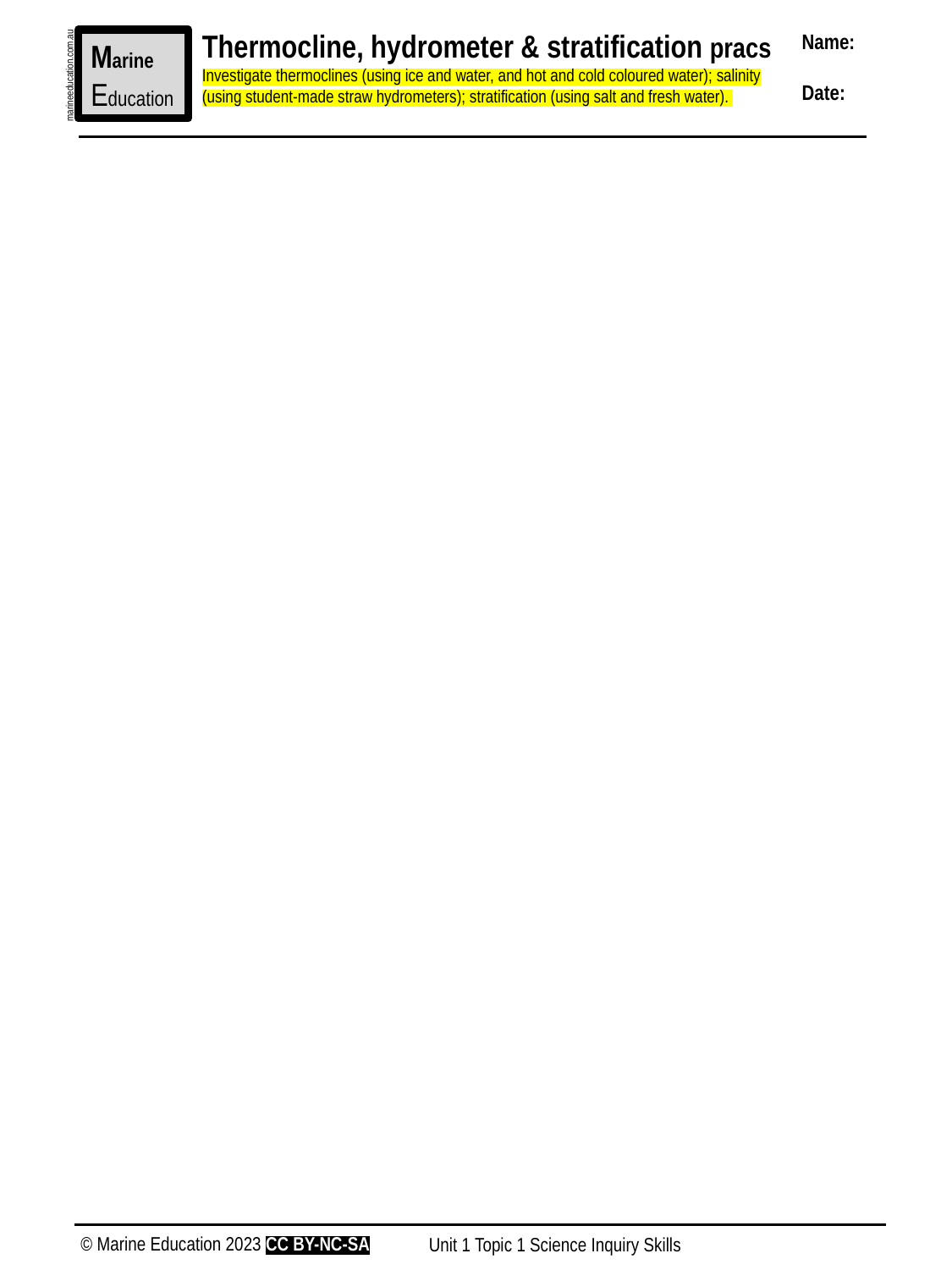

Thermocline, hydrometer & stratification pracs
Investigate thermoclines (using ice and water, and hot and cold coloured water); salinity (using student-made straw hydrometers); stratification (using salt and fresh water).
Name:

Date:
Marine
Education
marineeducation.com.au
© Marine Education 2023 CC BY-NC-SA
Unit 1 Topic 1 Science Inquiry Skills